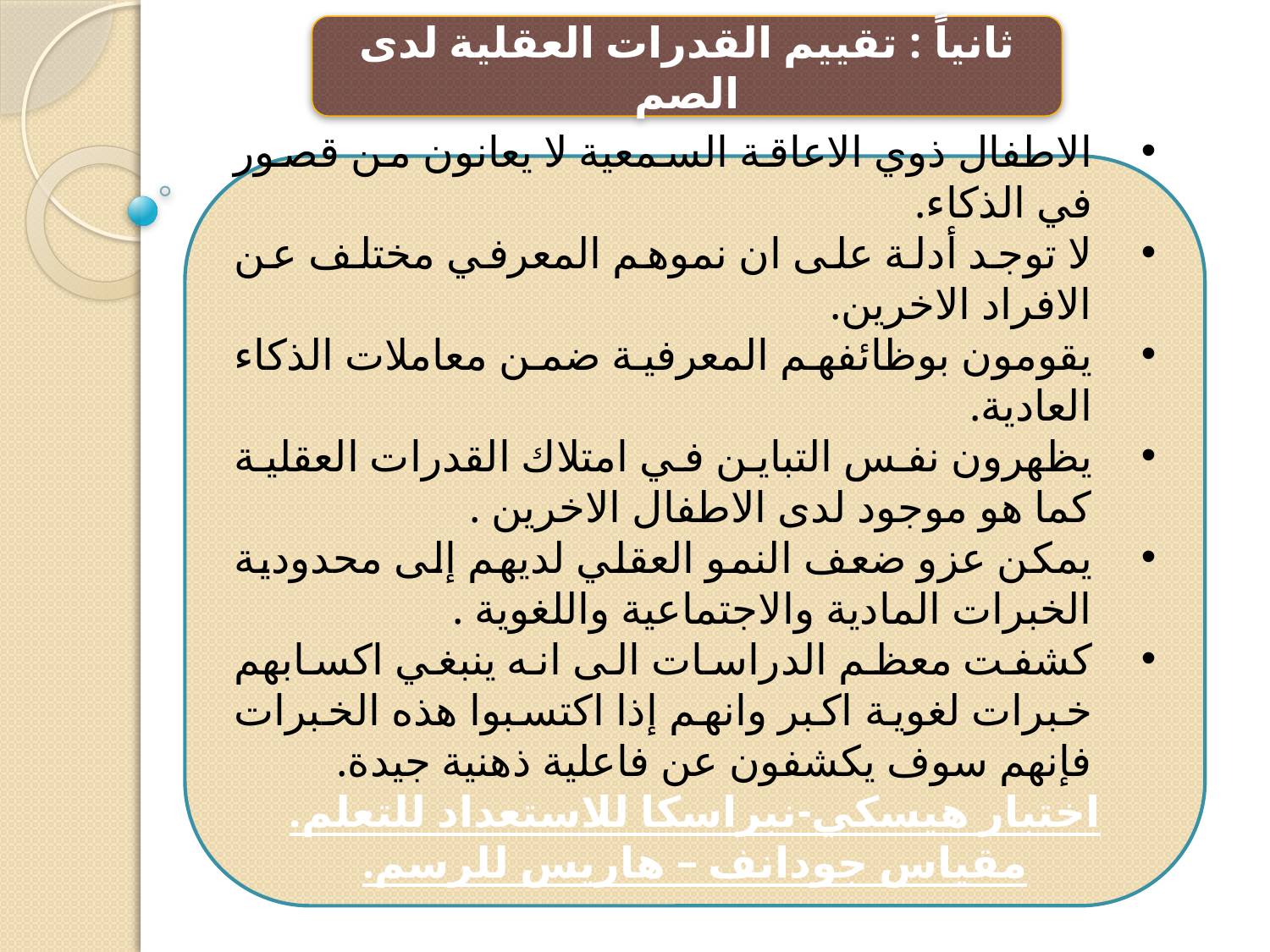

ثانياً : تقييم القدرات العقلية لدى الصم
الاطفال ذوي الاعاقة السمعية لا يعانون من قصور في الذكاء.
لا توجد أدلة على ان نموهم المعرفي مختلف عن الافراد الاخرين.
يقومون بوظائفهم المعرفية ضمن معاملات الذكاء العادية.
يظهرون نفس التباين في امتلاك القدرات العقلية كما هو موجود لدى الاطفال الاخرين .
يمكن عزو ضعف النمو العقلي لديهم إلى محدودية الخبرات المادية والاجتماعية واللغوية .
كشفت معظم الدراسات الى انه ينبغي اكسابهم خبرات لغوية اكبر وانهم إذا اكتسبوا هذه الخبرات فإنهم سوف يكشفون عن فاعلية ذهنية جيدة.
اختبار هيسكي-نبراسكا للاستعداد للتعلم.
مقياس جودانف – هاريس للرسم.